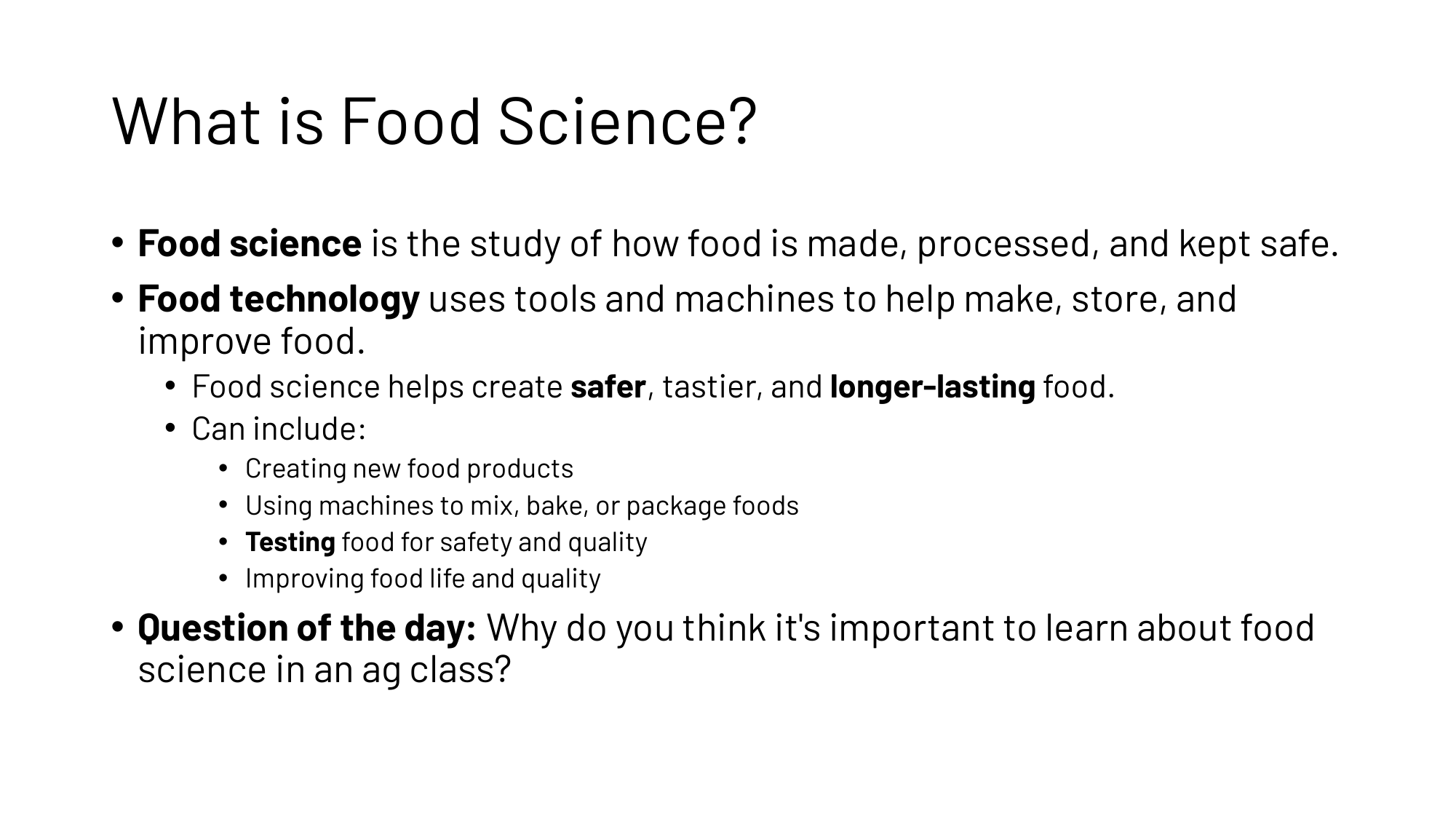

# What is Food Science?
Food science is the study of how food is made, processed, and kept safe.
Food technology uses tools and machines to help make, store, and improve food.
Food science helps create safer, tastier, and longer-lasting food.
Can include:
Creating new food products
Using machines to mix, bake, or package foods
Testing food for safety and quality
Improving food life and quality
Question of the day: Why do you think it's important to learn about food science in an ag class?